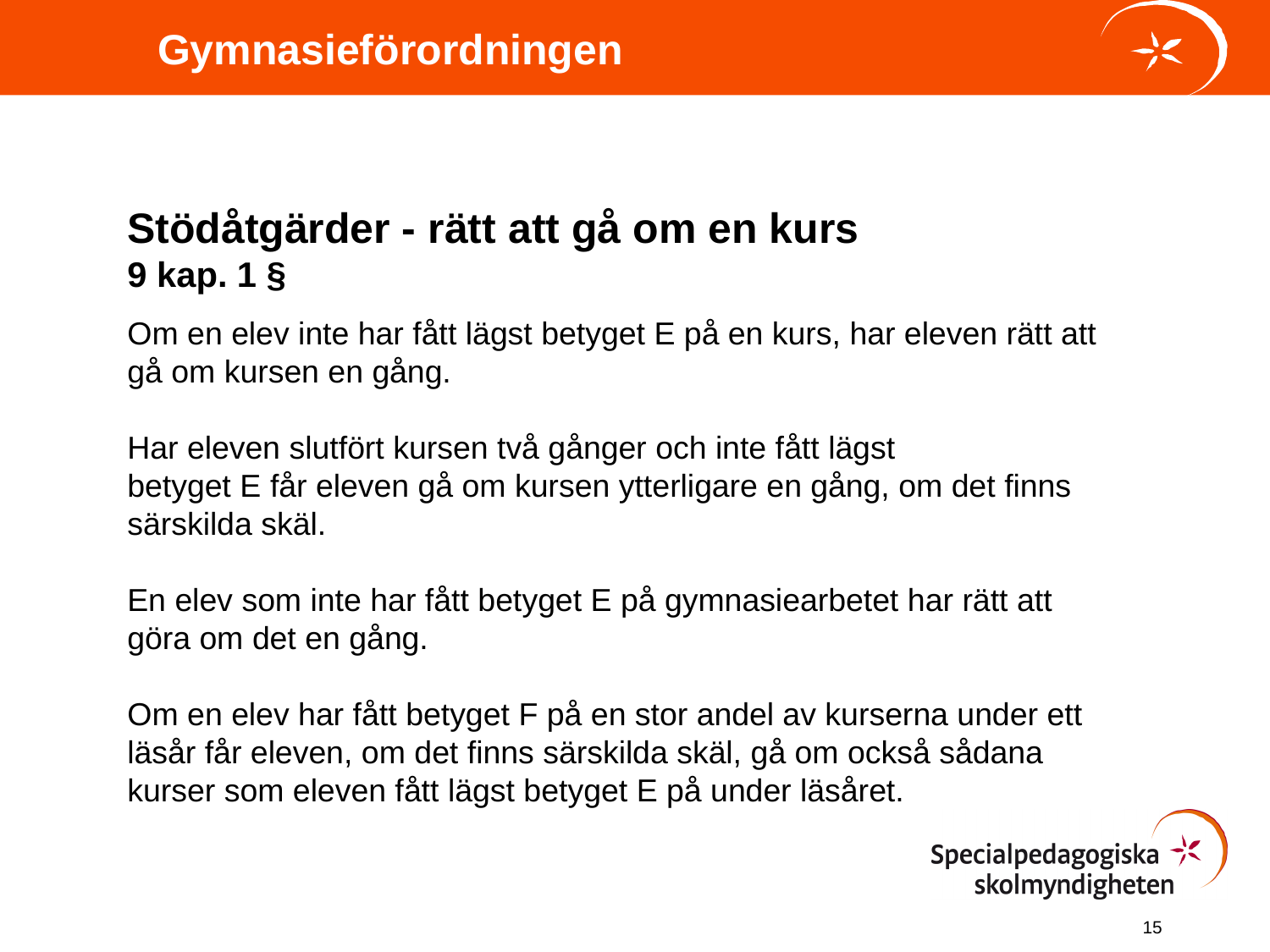

Gymnasieförordningen

Stödåtgärder - rätt att gå om en kurs
9 kap. 1 §

Om en elev inte har fått lägst betyget E på en kurs, har eleven rätt att gå om kursen en gång.
Har eleven slutfört kursen två gånger och inte fått lägst
betyget E får eleven gå om kursen ytterligare en gång, om det finns särskilda skäl.
En elev som inte har fått betyget E på gymnasiearbetet har rätt att göra om det en gång.
Om en elev har fått betyget F på en stor andel av kurserna under ett läsår får eleven, om det finns särskilda skäl, gå om också sådana kurser som eleven fått lägst betyget E på under läsåret.

15